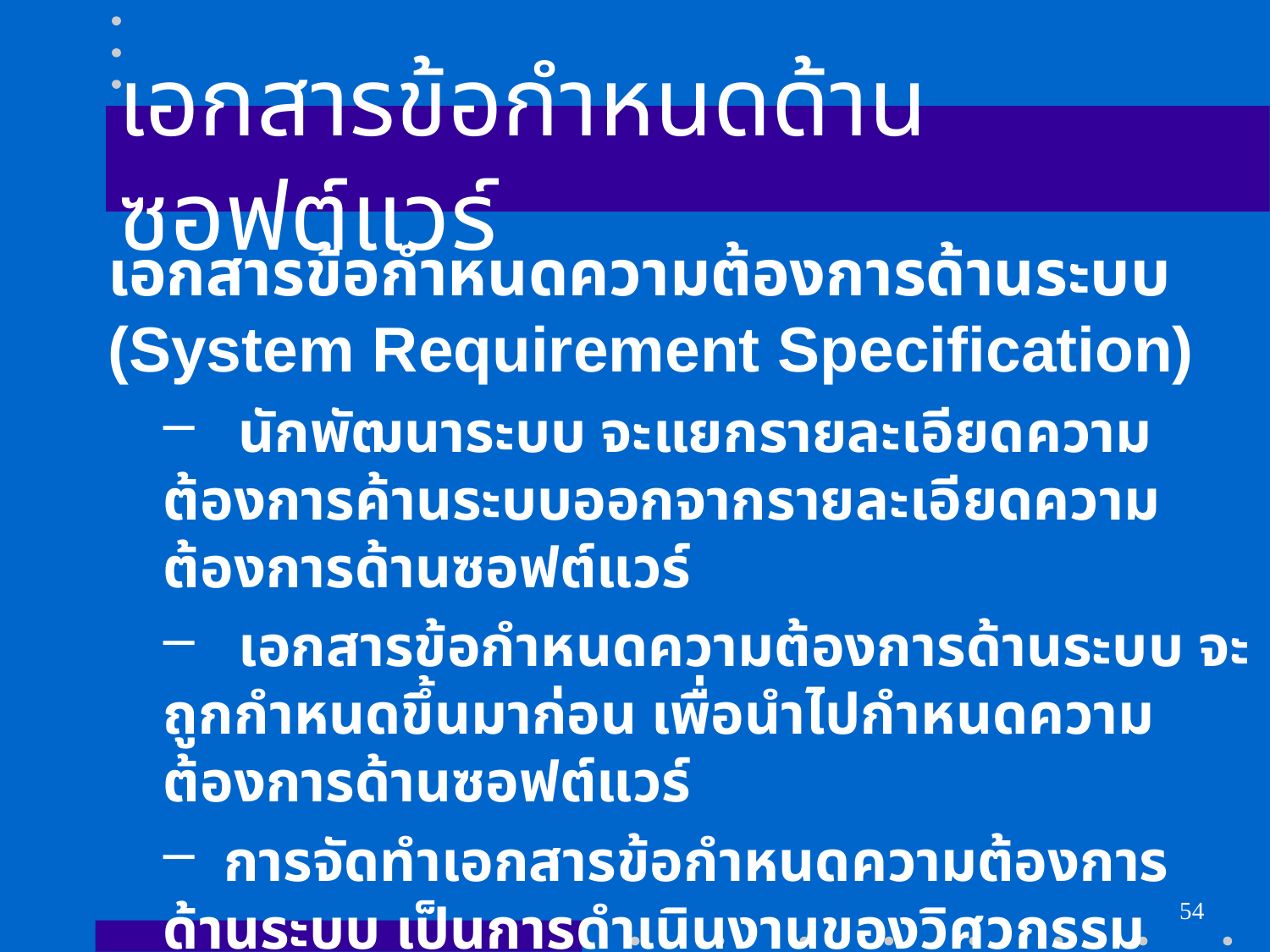

# เอกสารข้อกำหนดด้านซอฟต์แวร์
เอกสารข้อกำหนดความต้องการด้านระบบ (System Requirement Specification)
   นักพัฒนาระบบ จะแยกรายละเอียดความต้องการค้านระบบออกจากรายละเอียดความต้องการด้านซอฟต์แวร์
   เอกสารข้อกำหนดความต้องการด้านระบบ จะถูกกำหนดขึ้นมาก่อน เพื่อนำไปกำหนดความต้องการด้านซอฟต์แวร์
  การจัดทำเอกสารข้อกำหนดความต้องการด้านระบบ เป็นการดำเนินงานของวิศวกรรมระบบ